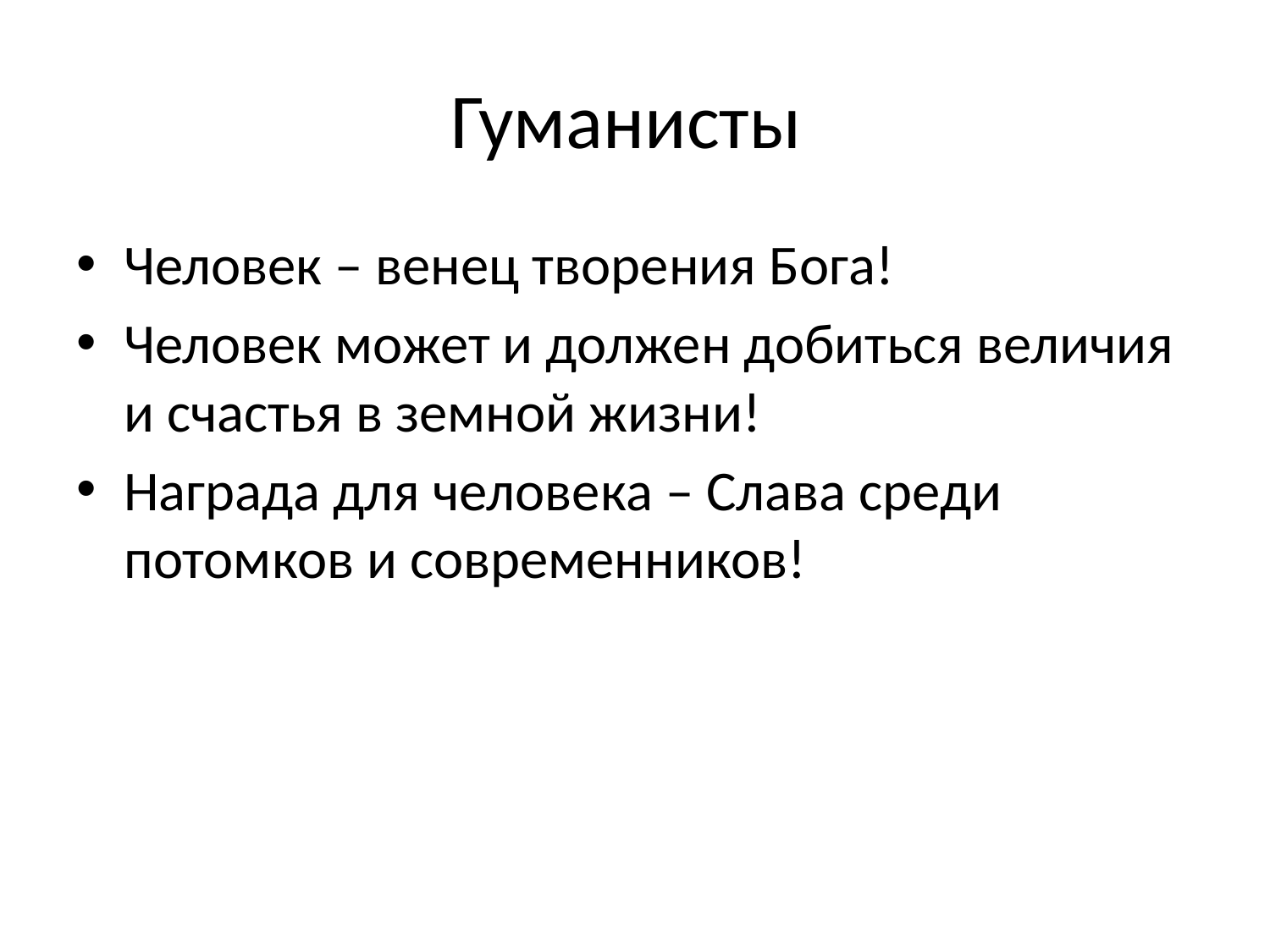

# Гуманисты
Человек – венец творения Бога!
Человек может и должен добиться величия и счастья в земной жизни!
Награда для человека – Слава среди потомков и современников!